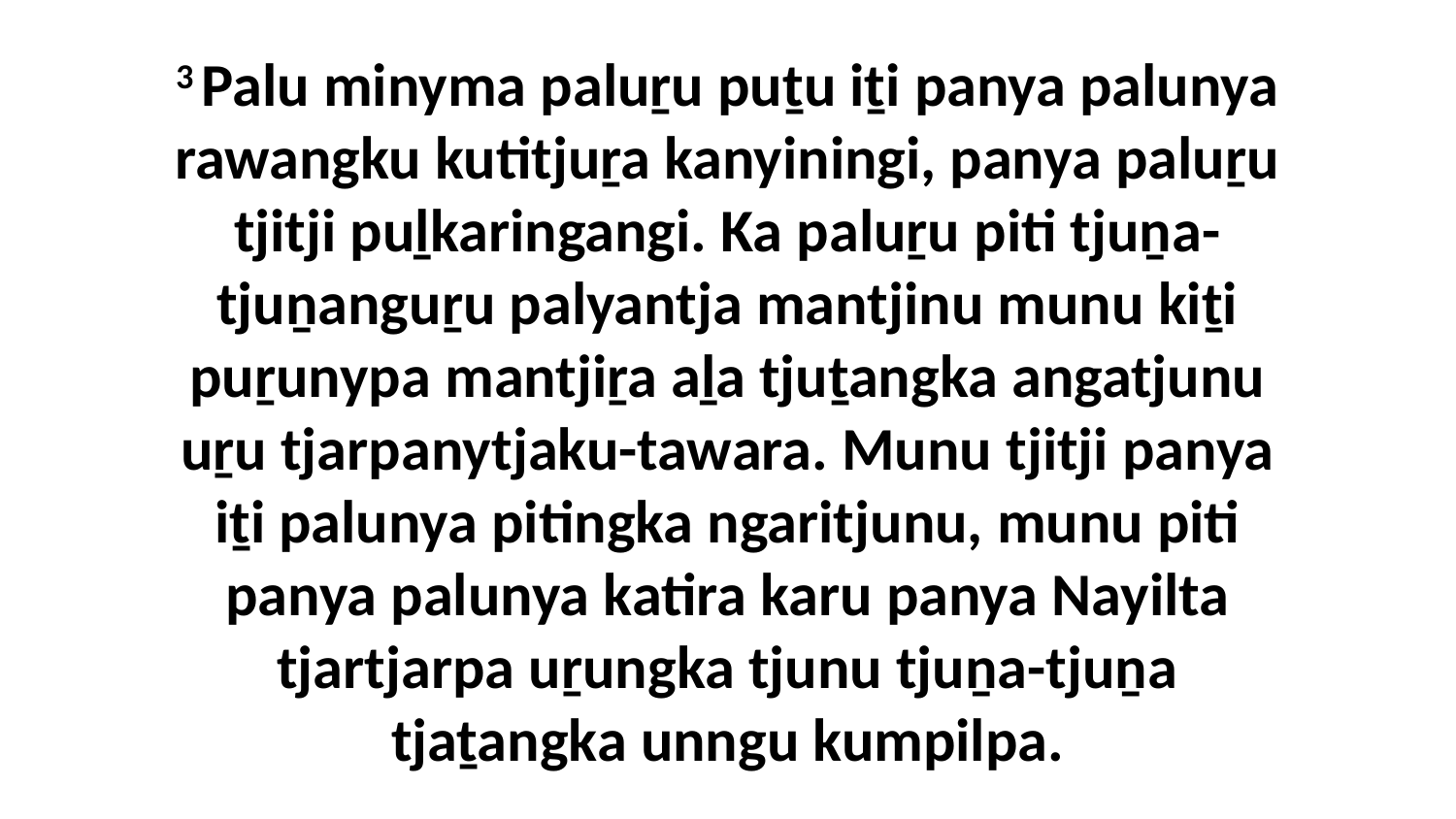

3 Palu minyma paluṟu puṯu iṯi panya palunya rawangku kutitjuṟa kanyiningi, panya paluṟu tjitji puḻkaringangi. Ka paluṟu piti tjuṉa-tjuṉanguṟu palyantja mantjinu munu kiṯi puṟunypa mantjiṟa aḻa tjuṯangka angatjunu uṟu tjarpanytjaku-tawara. Munu tjitji panya iṯi palunya pitingka ngaritjunu, munu piti panya palunya katira karu panya Nayilta tjartjarpa uṟungka tjunu tjuṉa-tjuṉa tjaṯangka unngu kumpilpa.